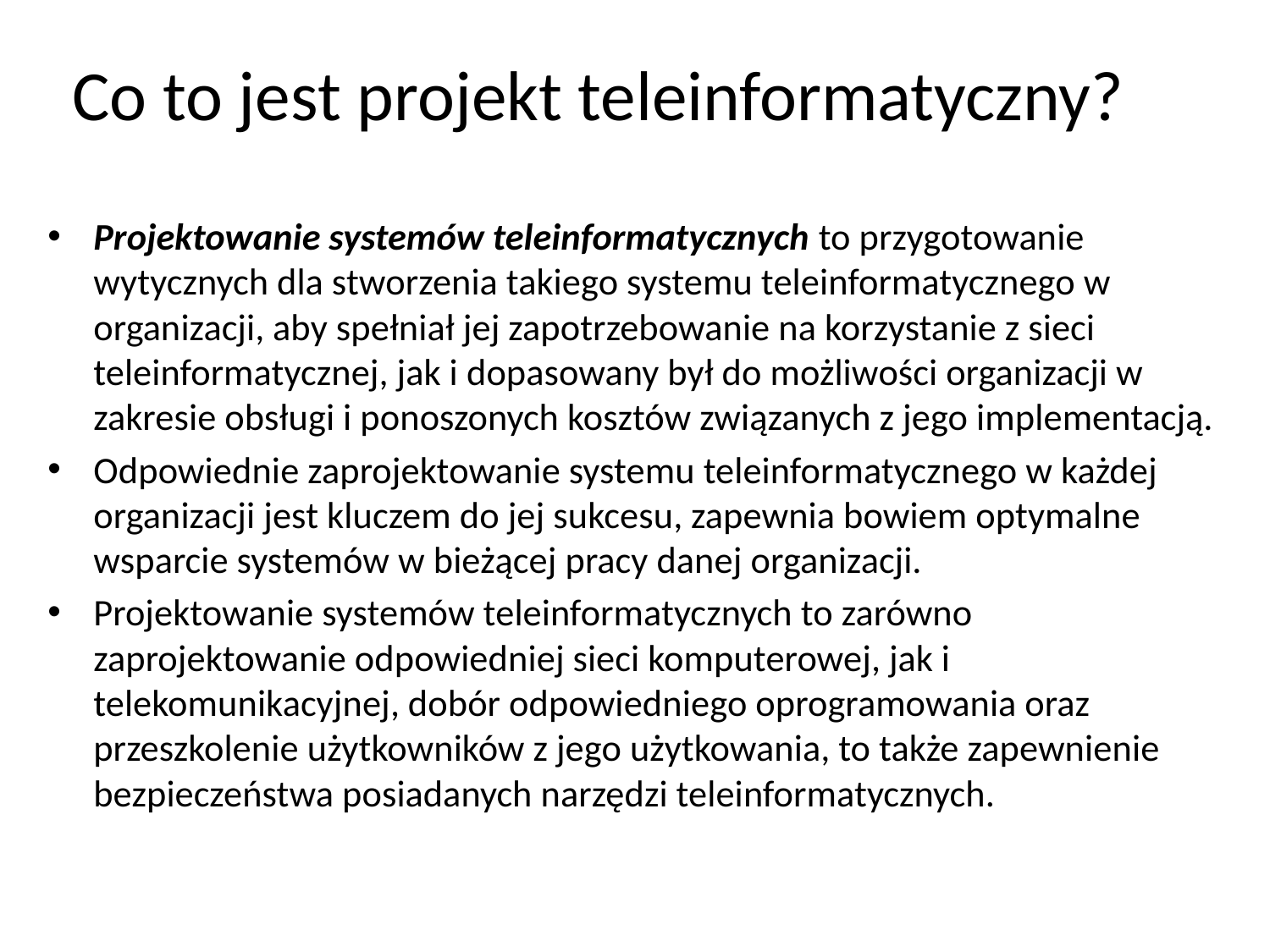

# Co to jest projekt teleinformatyczny?
Projektowanie systemów teleinformatycznych to przygotowanie wytycznych dla stworzenia takiego systemu teleinformatycznego w organizacji, aby spełniał jej zapotrzebowanie na korzystanie z sieci teleinformatycznej, jak i dopasowany był do możliwości organizacji w zakresie obsługi i ponoszonych kosztów związanych z jego implementacją.
Odpowiednie zaprojektowanie systemu teleinformatycznego w każdej organizacji jest kluczem do jej sukcesu, zapewnia bowiem optymalne wsparcie systemów w bieżącej pracy danej organizacji.
Projektowanie systemów teleinformatycznych to zarówno zaprojektowanie odpowiedniej sieci komputerowej, jak i telekomunikacyjnej, dobór odpowiedniego oprogramowania oraz przeszkolenie użytkowników z jego użytkowania, to także zapewnienie bezpieczeństwa posiadanych narzędzi teleinformatycznych.